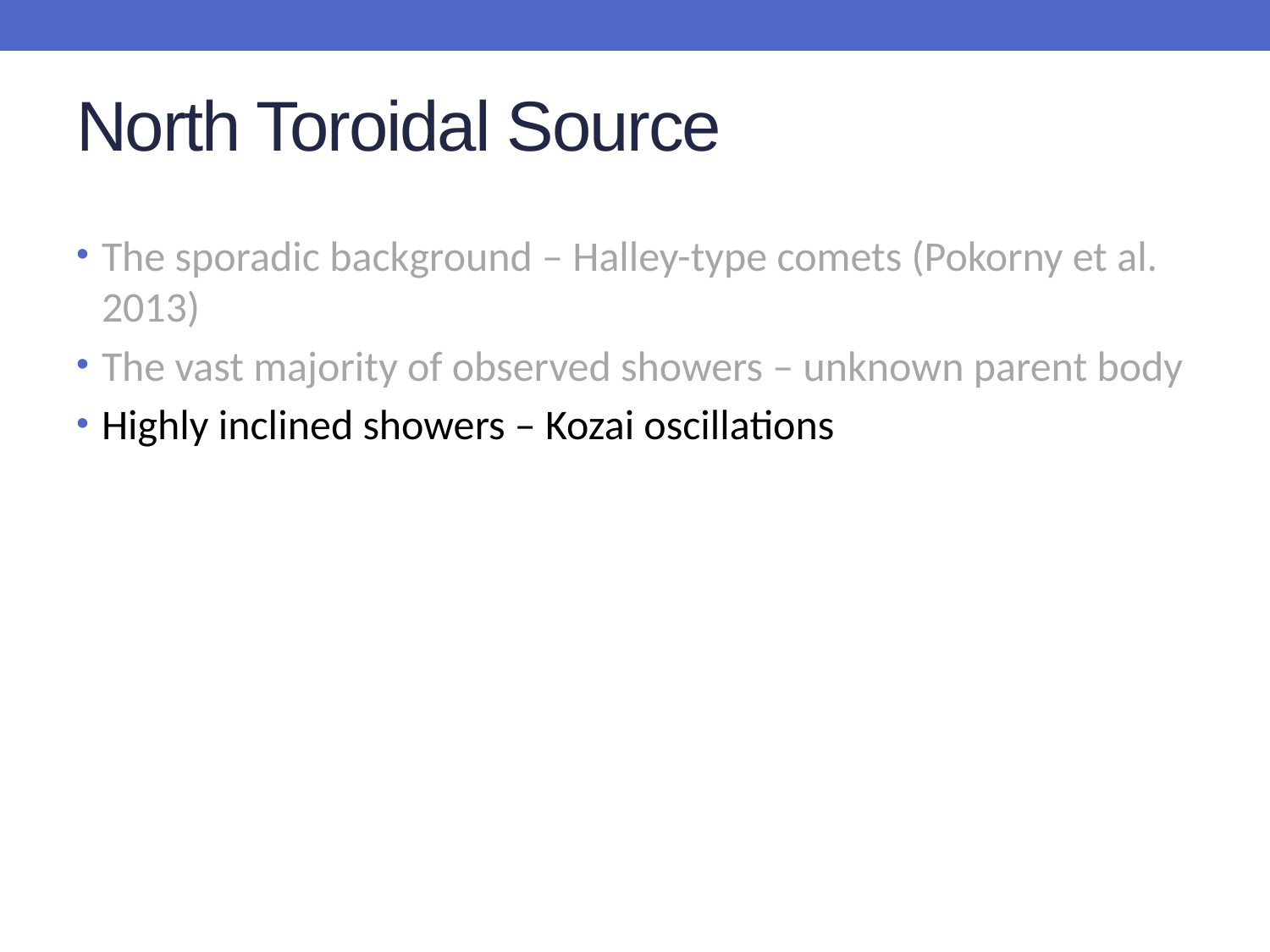

# North Toroidal Source
The sporadic background – Halley-type comets (Pokorny et al. 2013)
The vast majority of observed showers – unknown parent body
Highly inclined showers – Kozai oscillations